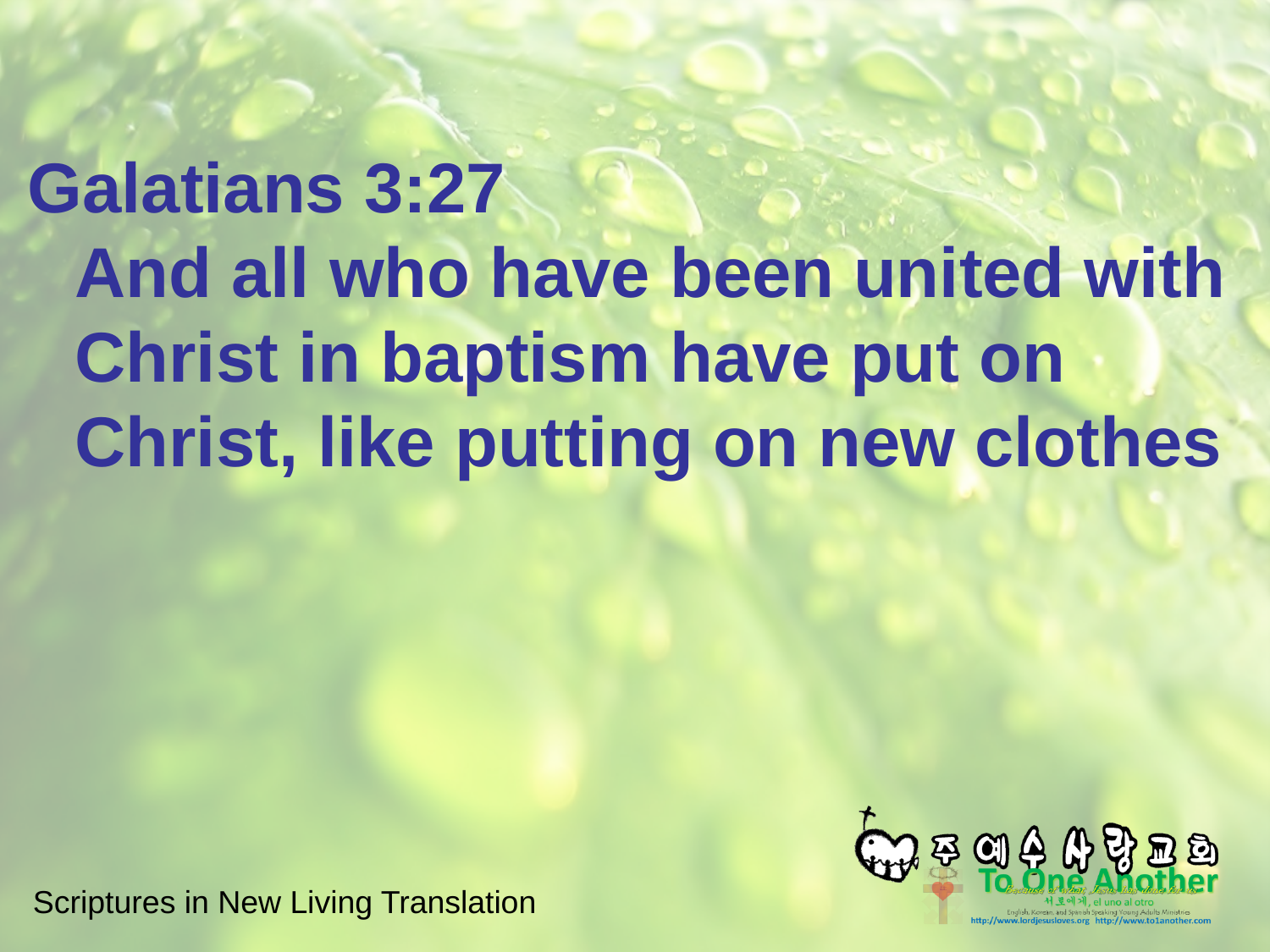

#
Galatians 3:27
And all who have been united with Christ in baptism have put on Christ, like putting on new clothes